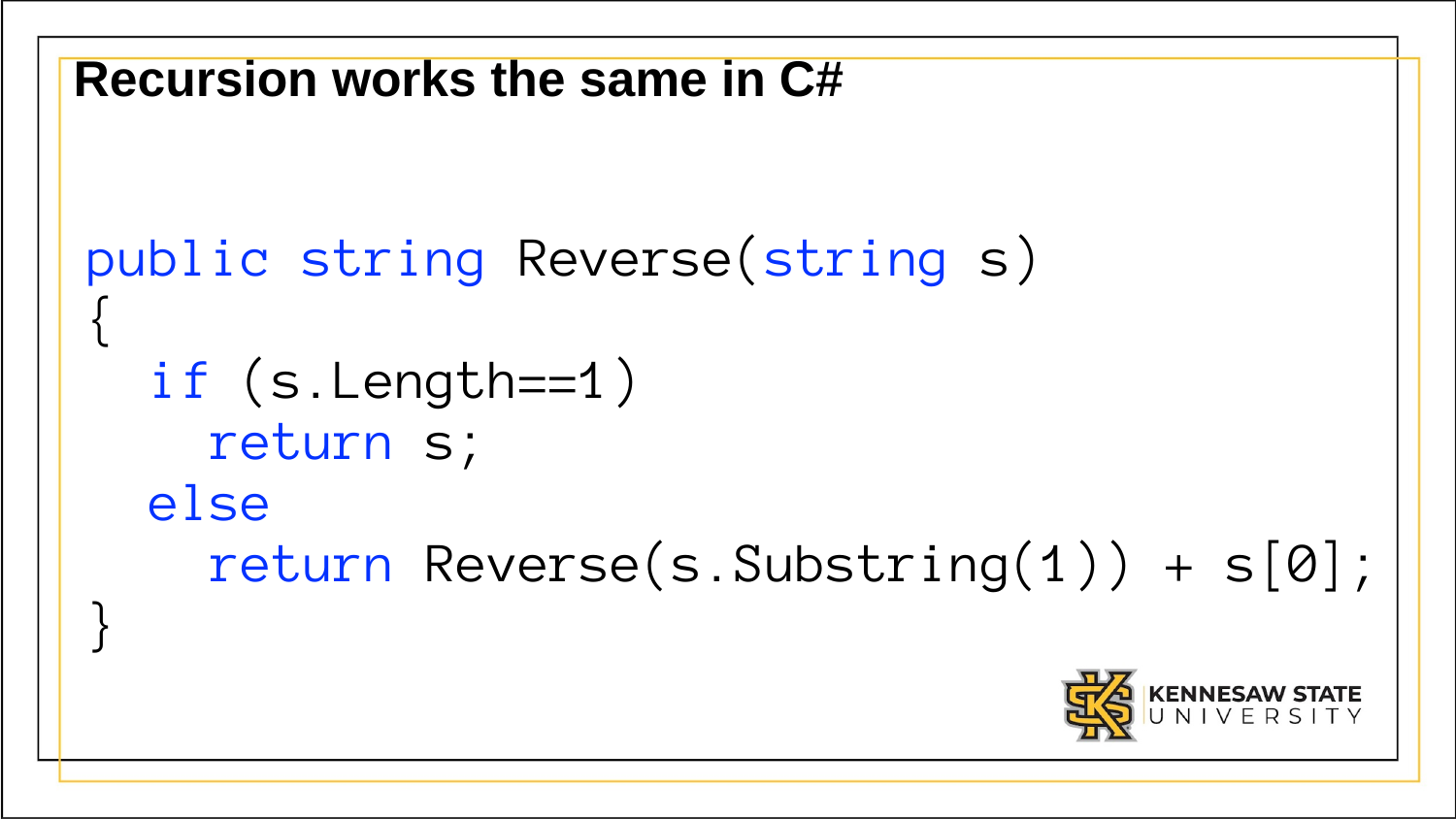

# Recursion works the same in C#
public string Reverse(string s)
{
  if (s.Length==1)
    return s;
  else
    return Reverse(s.Substring(1)) + s[0];
}